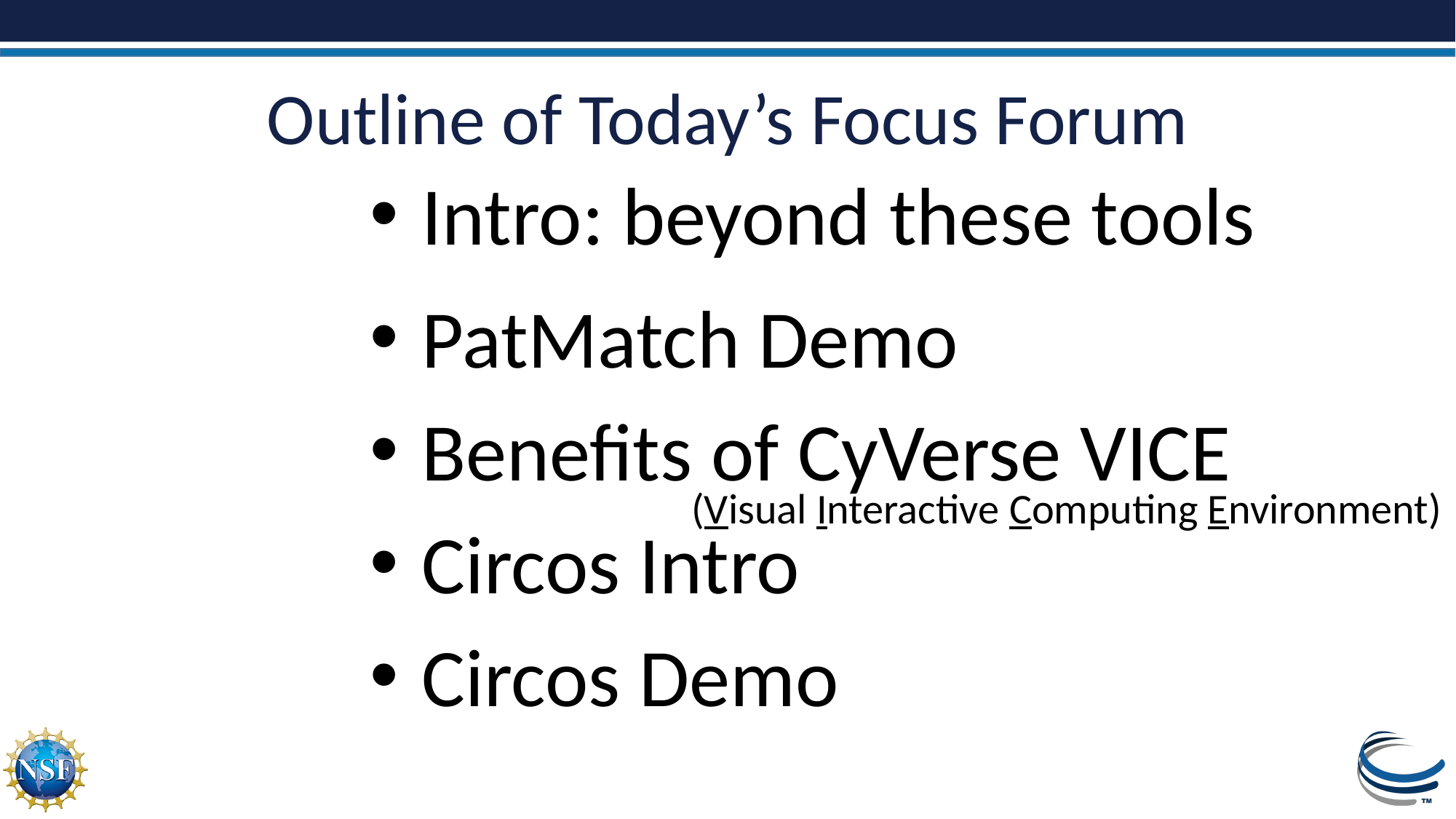

# Outline of Today’s Focus Forum
Intro: beyond these tools
PatMatch Demo
Benefits of CyVerse VICE
Circos Intro
Circos Demo
(Visual Interactive Computing Environment)